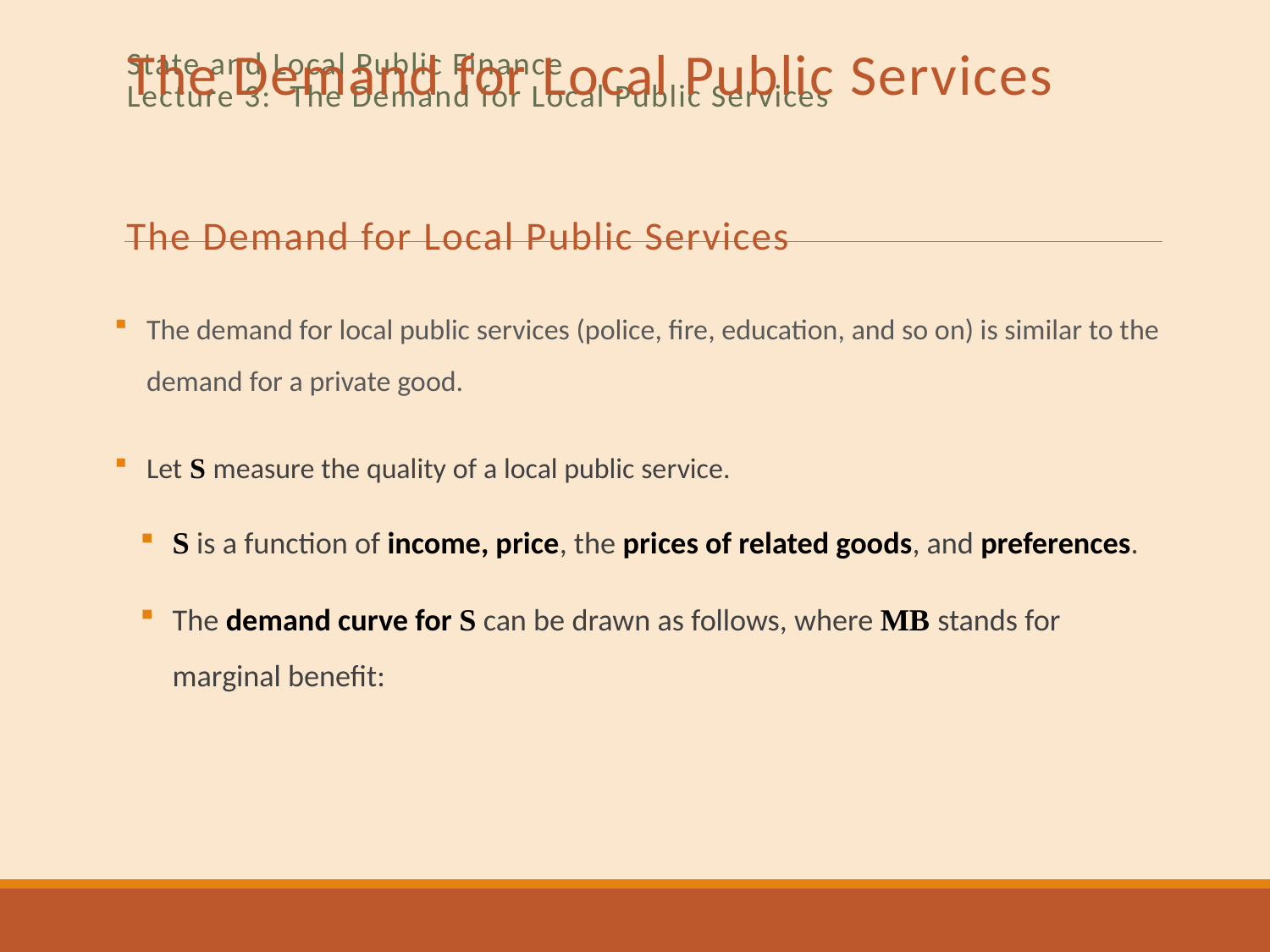

# The Demand for Local Public Services
State and Local Public Finance
Lecture 3:  The Demand for Local Public Services
The Demand for Local Public Services
The demand for local public services (police, fire, education, and so on) is similar to the demand for a private good.
Let S measure the quality of a local public service.
S is a function of income, price, the prices of related goods, and preferences.
The demand curve for S can be drawn as follows, where MB stands for marginal benefit: